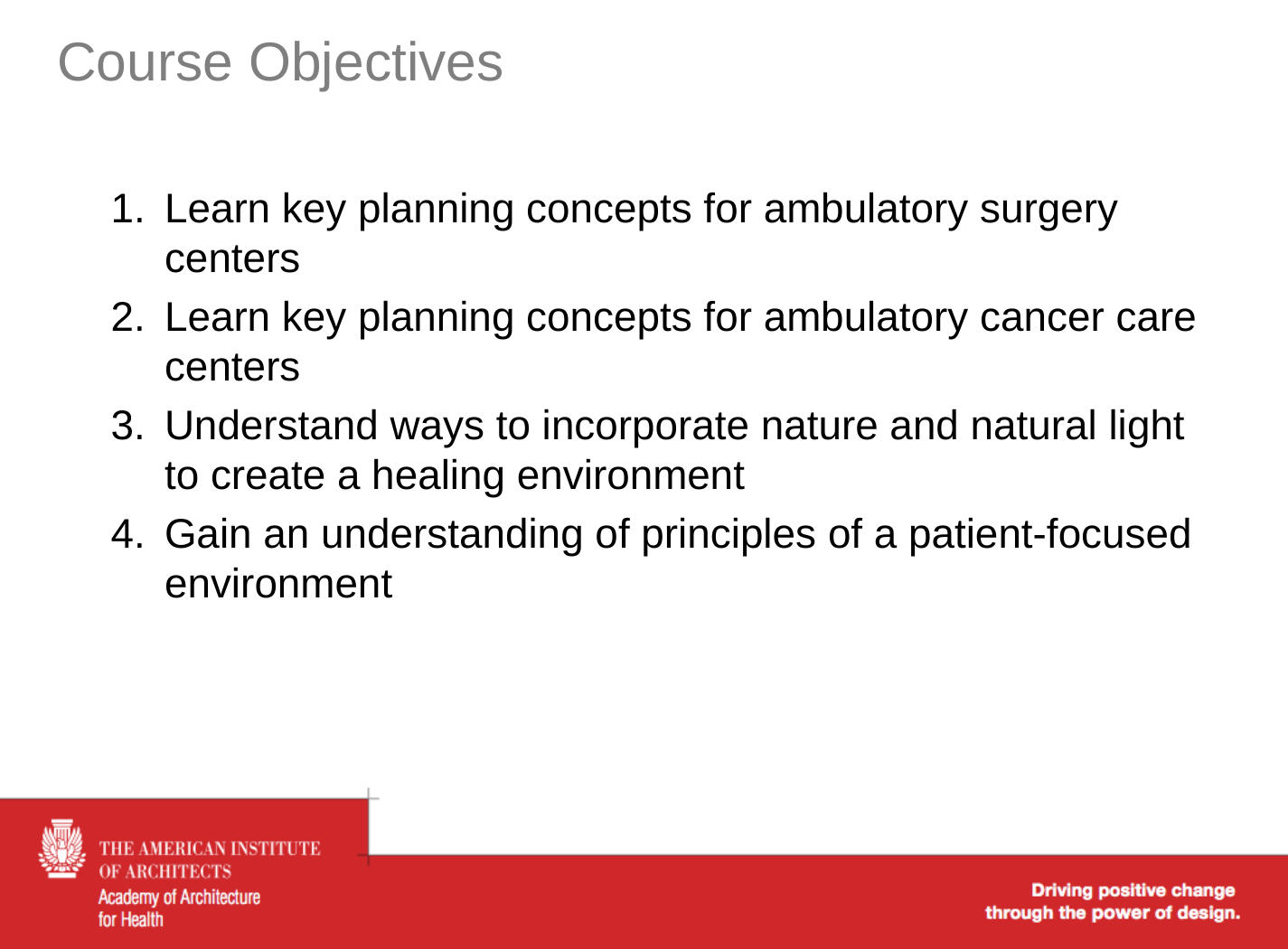

Course Objectives
Learn key planning concepts for ambulatory surgery centers
Learn key planning concepts for ambulatory cancer care centers
Understand ways to incorporate nature and natural light to create a healing environment
Gain an understanding of principles of a patient-focused environment